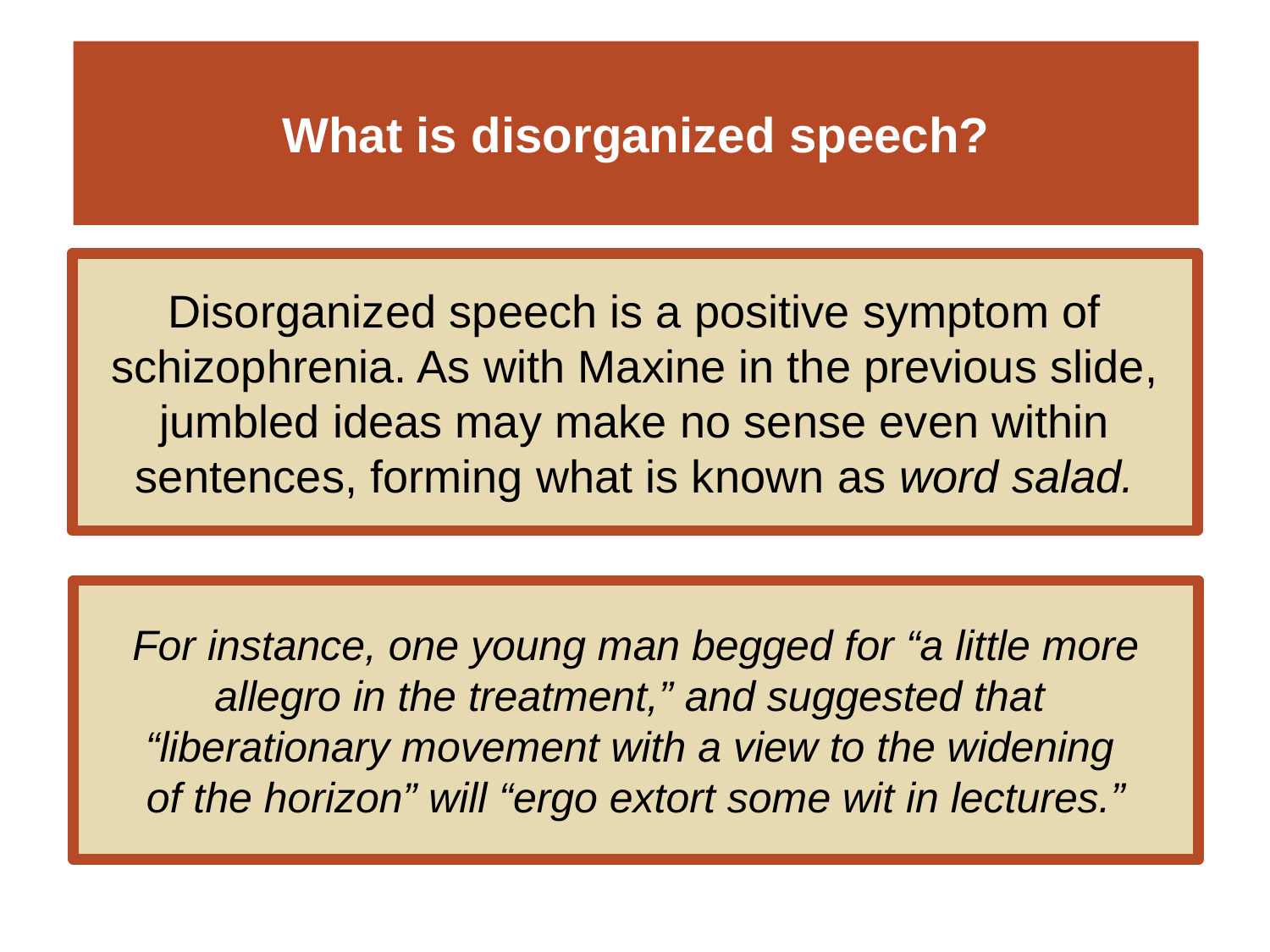

# What is disorganized speech?
Disorganized speech is a positive symptom of schizophrenia. As with Maxine in the previous slide, jumbled ideas may make no sense even within
sentences, forming what is known as word salad.
For instance, one young man begged for “a little more allegro in the treatment,” and suggested that
“liberationary movement with a view to the widening
of the horizon” will “ergo extort some wit in lectures.”